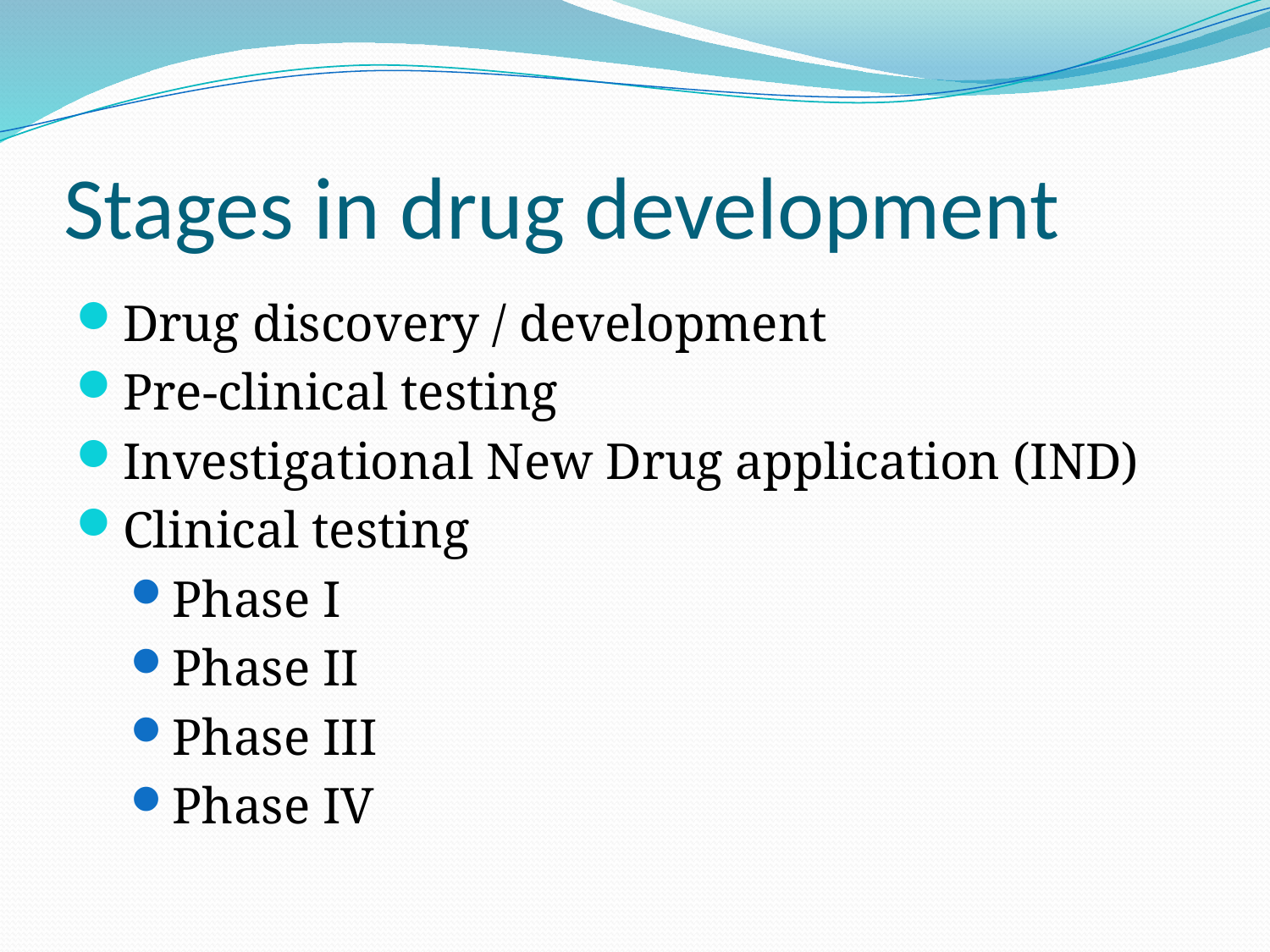

# Stages in drug development
Drug discovery / development
Pre-clinical testing
Investigational New Drug application (IND)
Clinical testing
Phase I
Phase II
Phase III
Phase IV